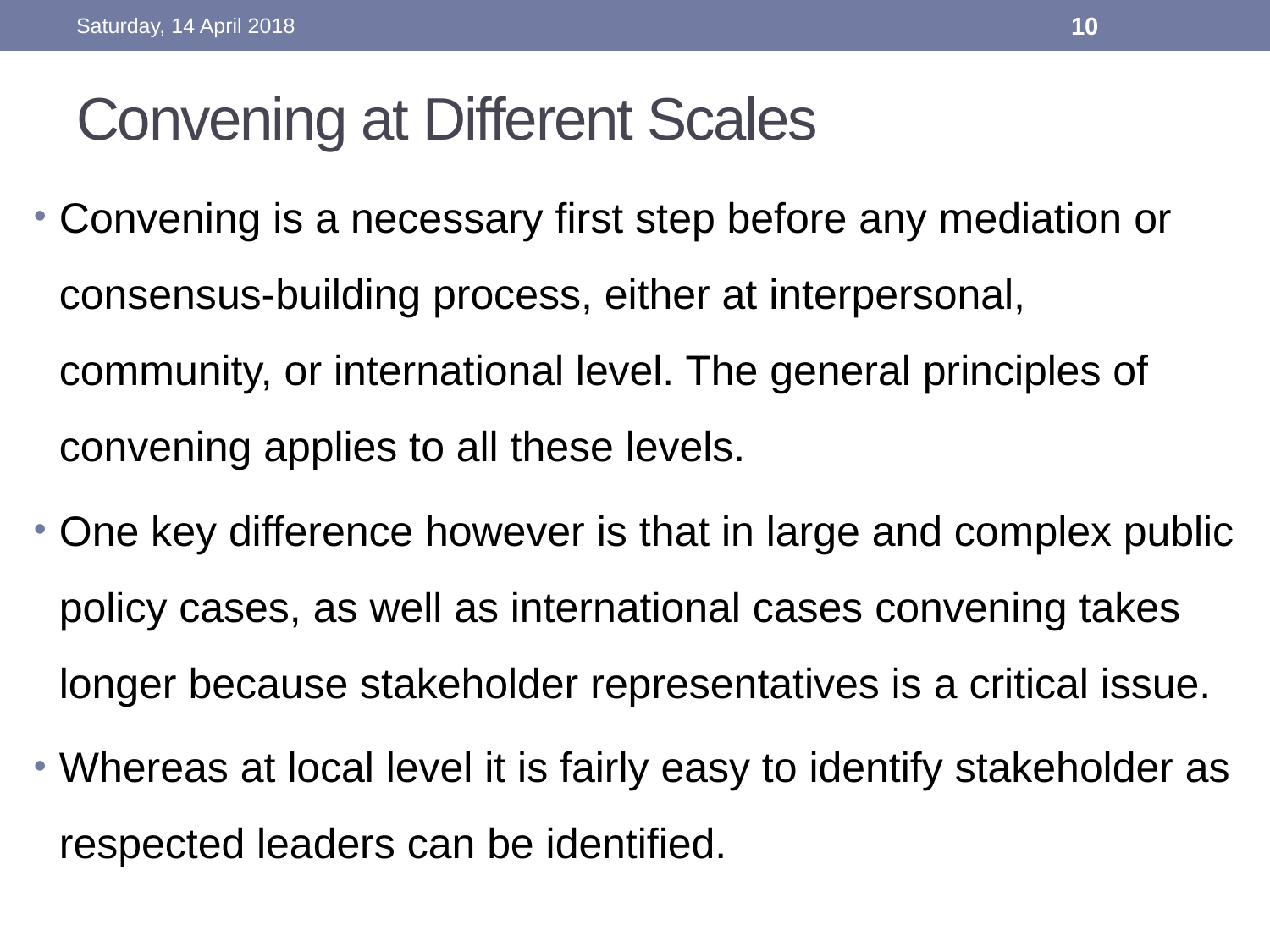

Saturday, 14 April 2018
10
# Convening at Different Scales
Convening is a necessary first step before any mediation or consensus-building process, either at interpersonal, community, or international level. The general principles of convening applies to all these levels.
One key difference however is that in large and complex public policy cases, as well as international cases convening takes longer because stakeholder representatives is a critical issue.
Whereas at local level it is fairly easy to identify stakeholder as respected leaders can be identified.